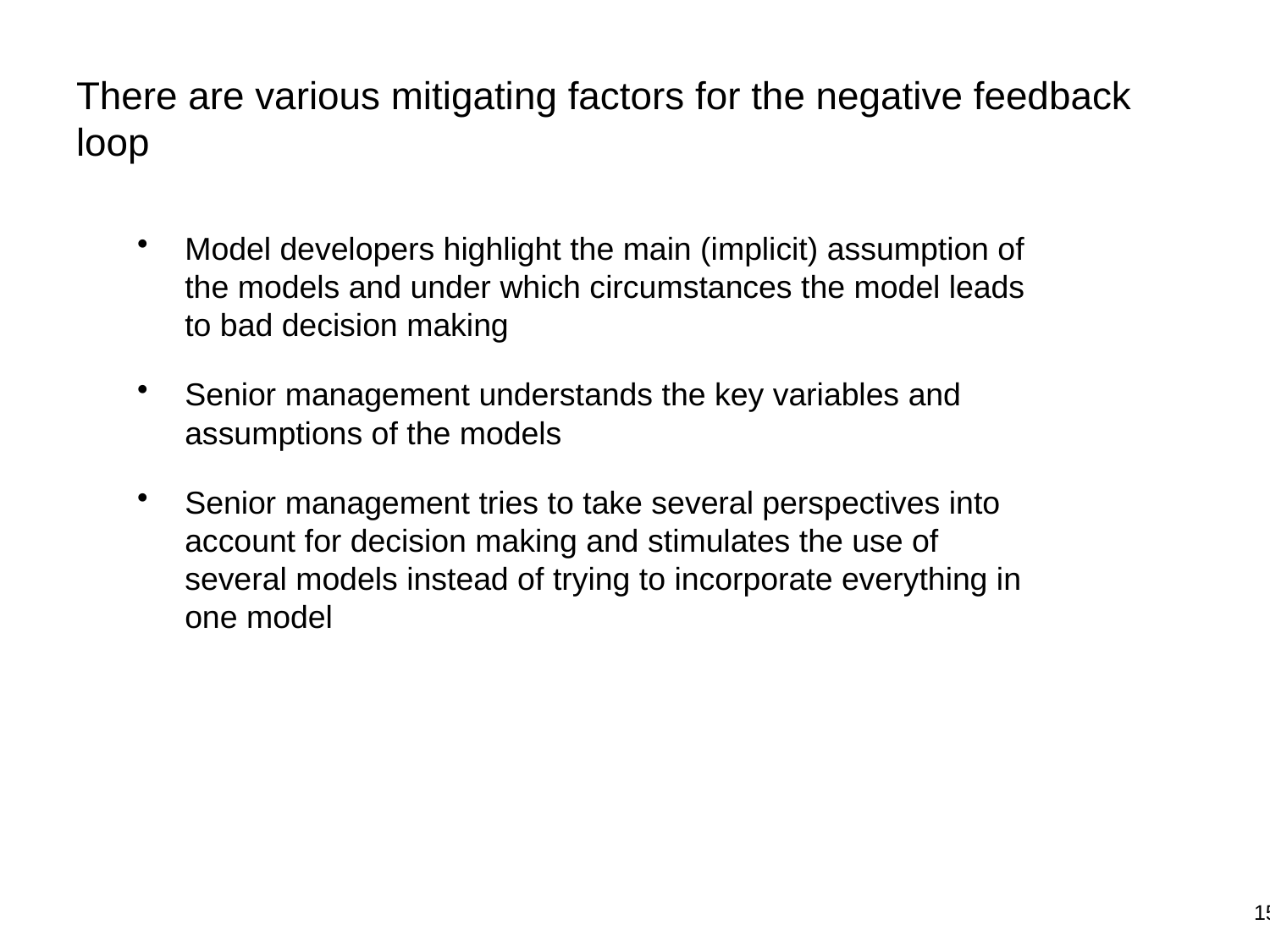

# There are various mitigating factors for the negative feedback loop
Model developers highlight the main (implicit) assumption of the models and under which circumstances the model leads to bad decision making
Senior management understands the key variables and assumptions of the models
Senior management tries to take several perspectives into account for decision making and stimulates the use of several models instead of trying to incorporate everything in one model